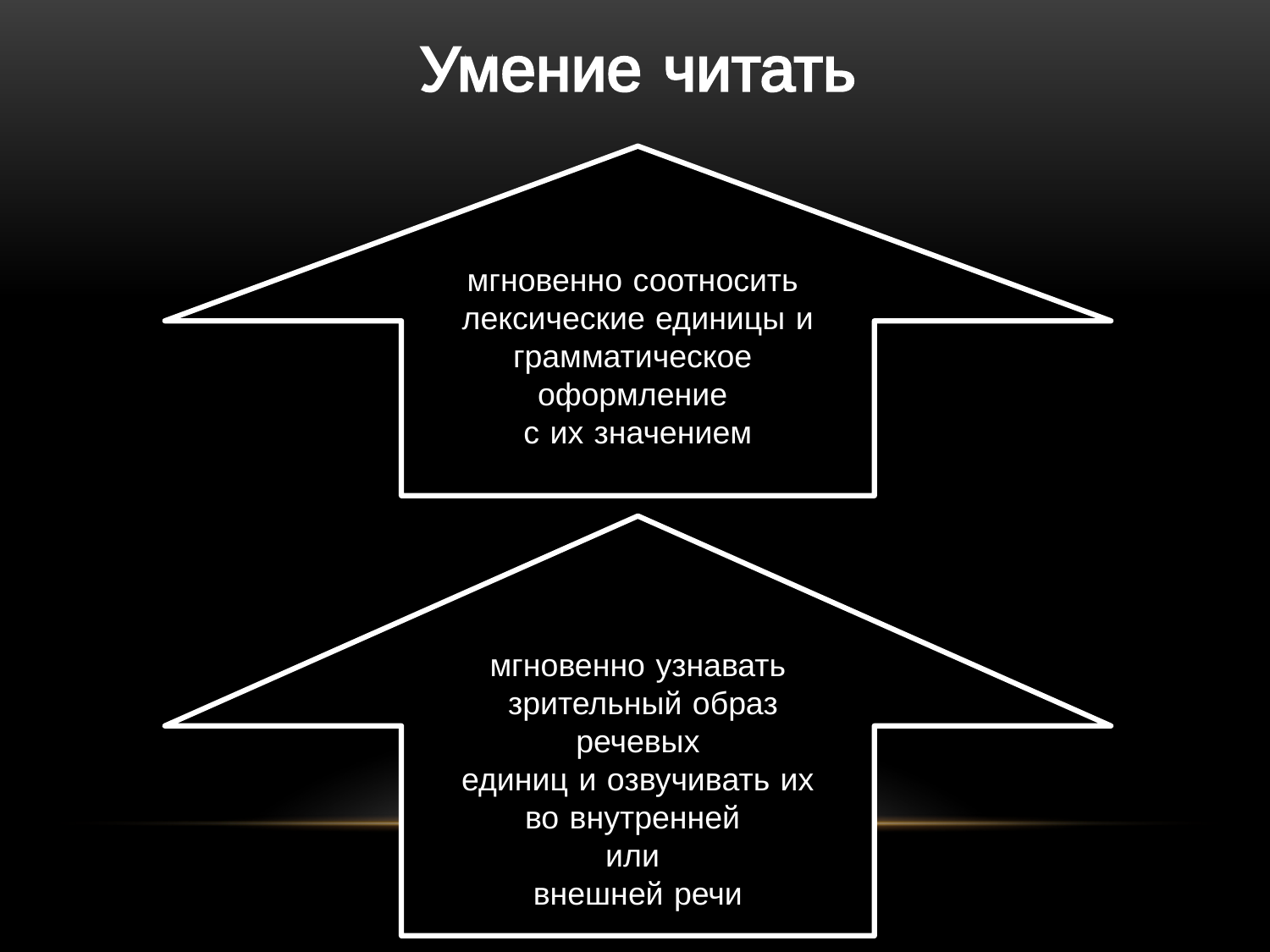

Умение читать

мгновенно соотносить
лексические единицы и
грамматическое
оформление
с их значением
мгновенно узнавать
 зрительный образ
 речевых
единиц и озвучивать их
во внутренней
или
внешней речи